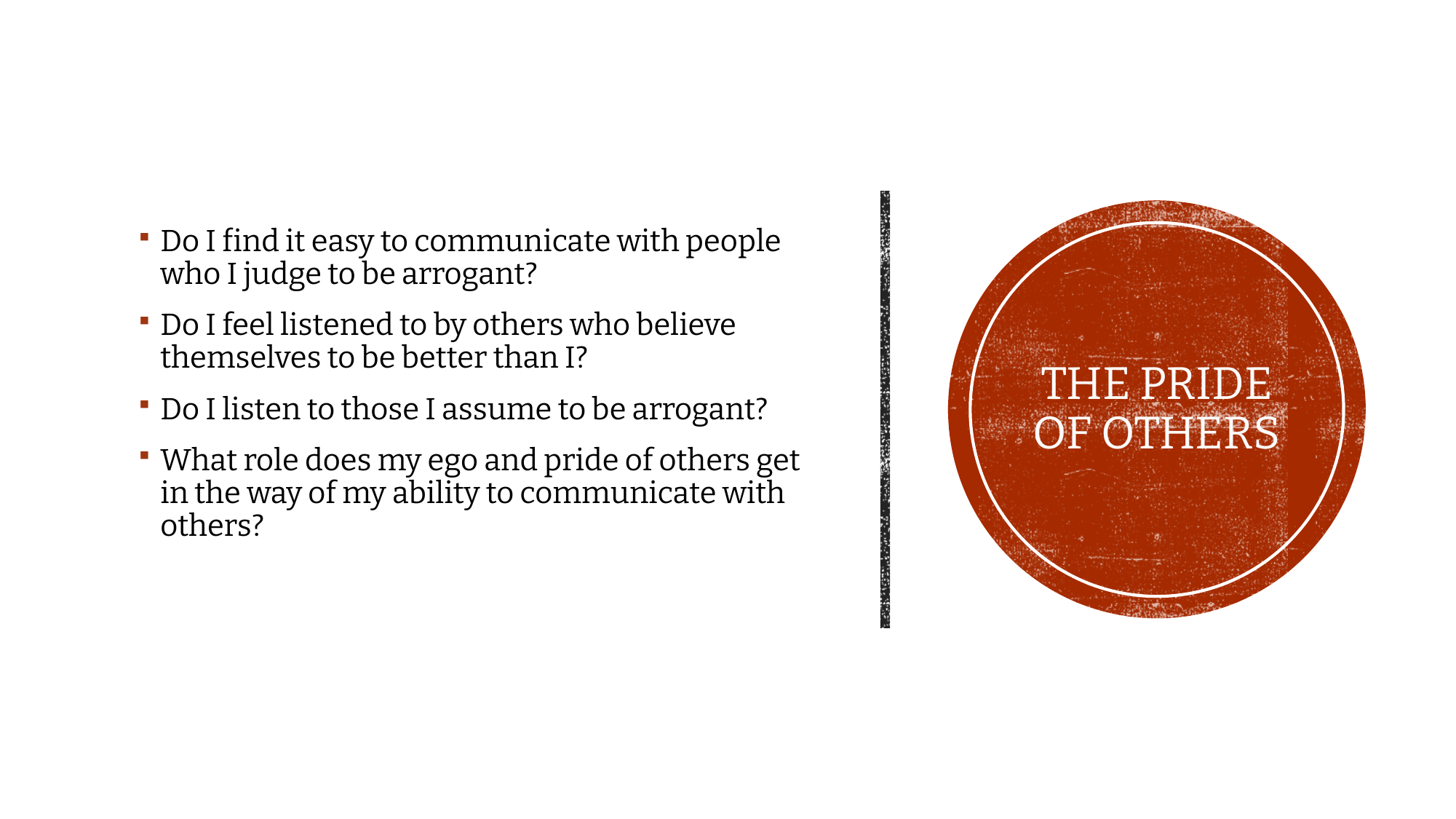

Do I find it easy to communicate with people who I judge to be arrogant?
Do I feel listened to by others who believe themselves to be better than I?
Do I listen to those I assume to be arrogant?
What role does my ego and pride of others get in the way of my ability to communicate with others?

# The pride of others